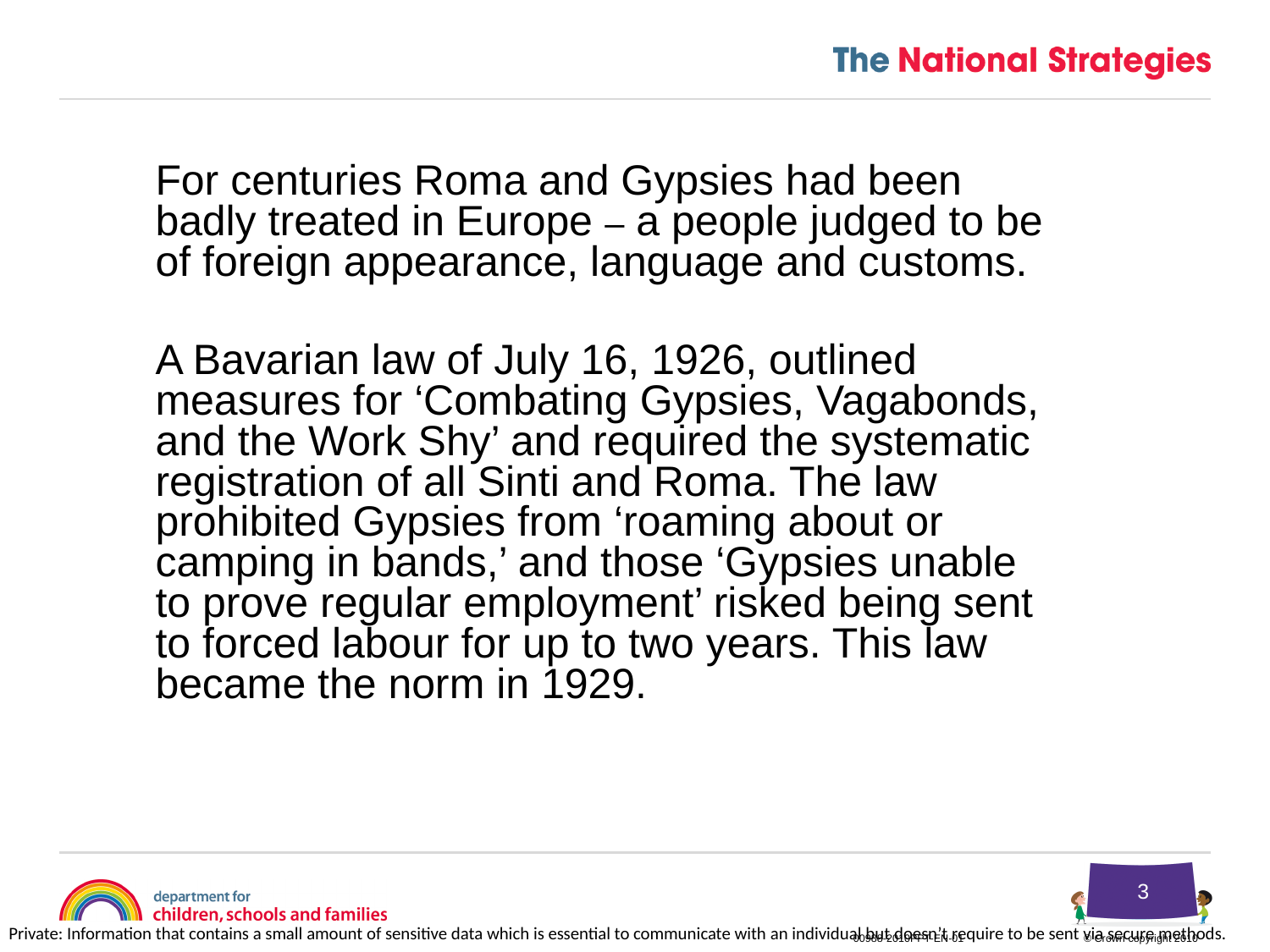

For centuries Roma and Gypsies had been badly treated in Europe – a people judged to be of foreign appearance, language and customs.

	A Bavarian law of July 16, 1926, outlined measures for ‘Combating Gypsies, Vagabonds, and the Work Shy’ and required the systematic registration of all Sinti and Roma. The law prohibited Gypsies from ‘roaming about or camping in bands,’ and those ‘Gypsies unable to prove regular employment’ risked being sent to forced labour for up to two years. This law became the norm in 1929.

3